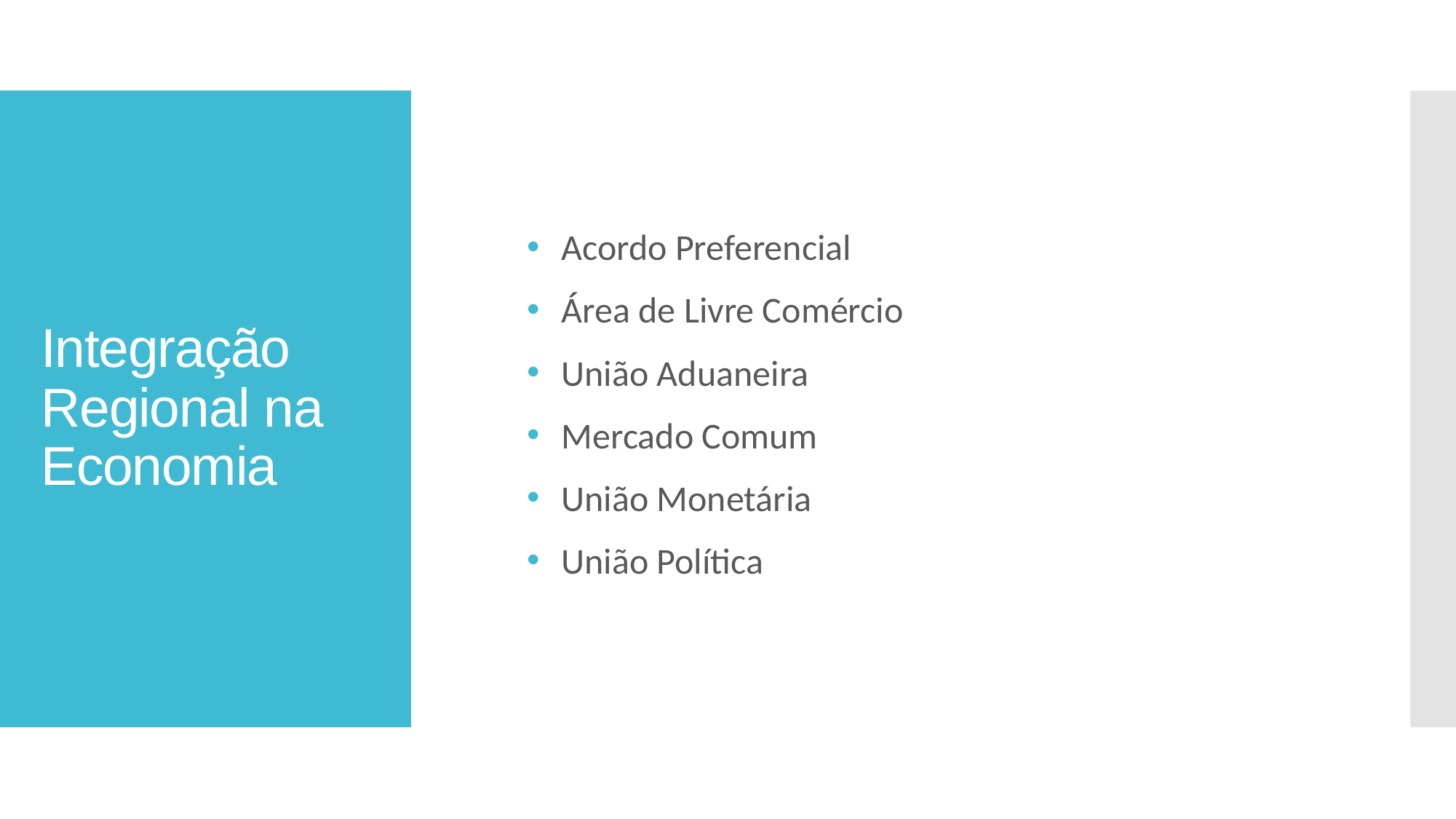

Acordo Preferencial
Área de Livre Comércio
União Aduaneira
Mercado Comum
União Monetária
União Política

# Integração Regional na Economia